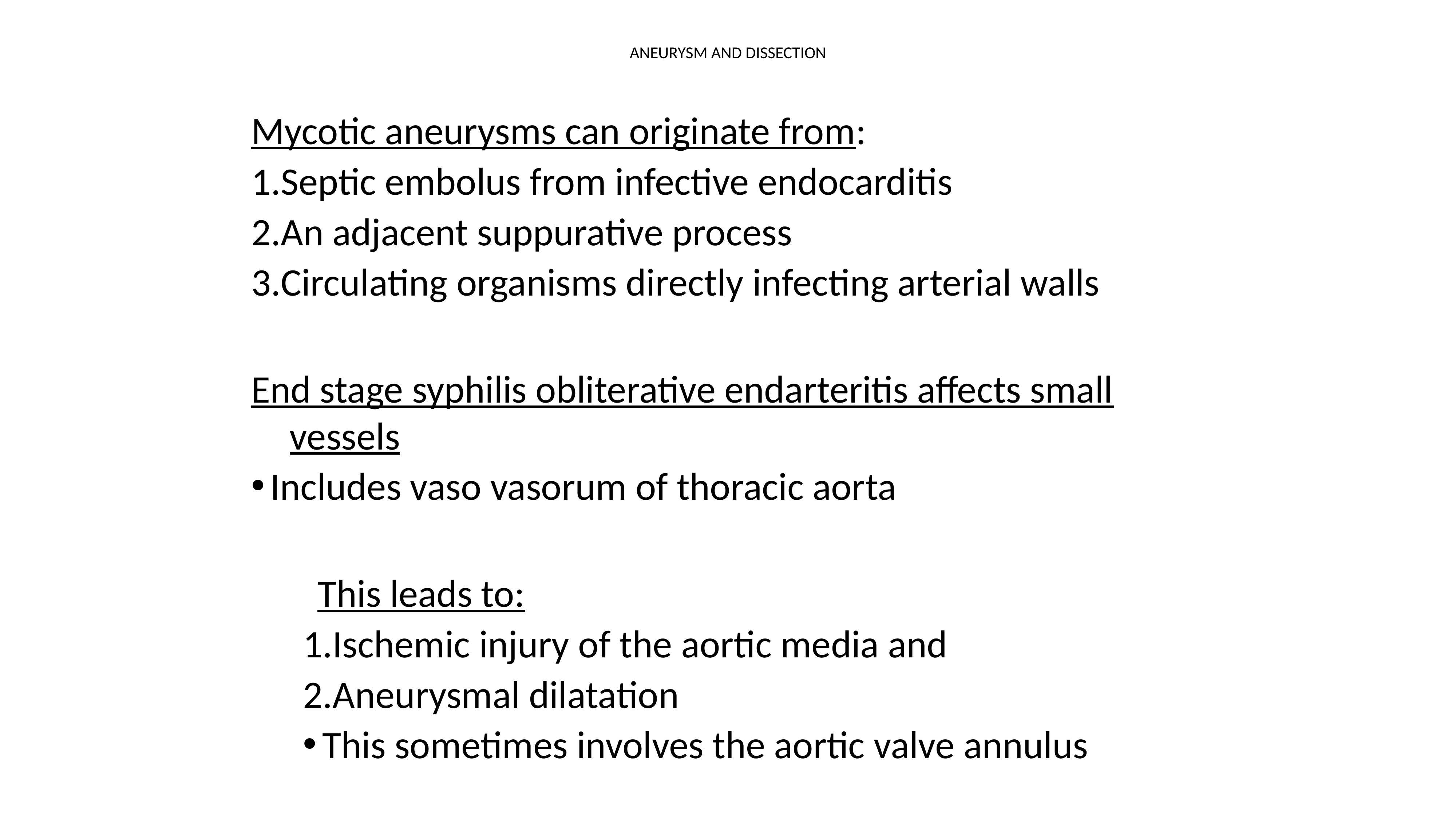

# ANEURYSM AND DISSECTION
Mycotic aneurysms can originate from:
Septic embolus from infective endocarditis
An adjacent suppurative process
Circulating organisms directly infecting arterial walls

End stage syphilis obliterative endarteritis affects small vessels
Includes vaso vasorum of thoracic aorta

This leads to:
Ischemic injury of the aortic media and
Aneurysmal dilatation
This sometimes involves the aortic valve annulus